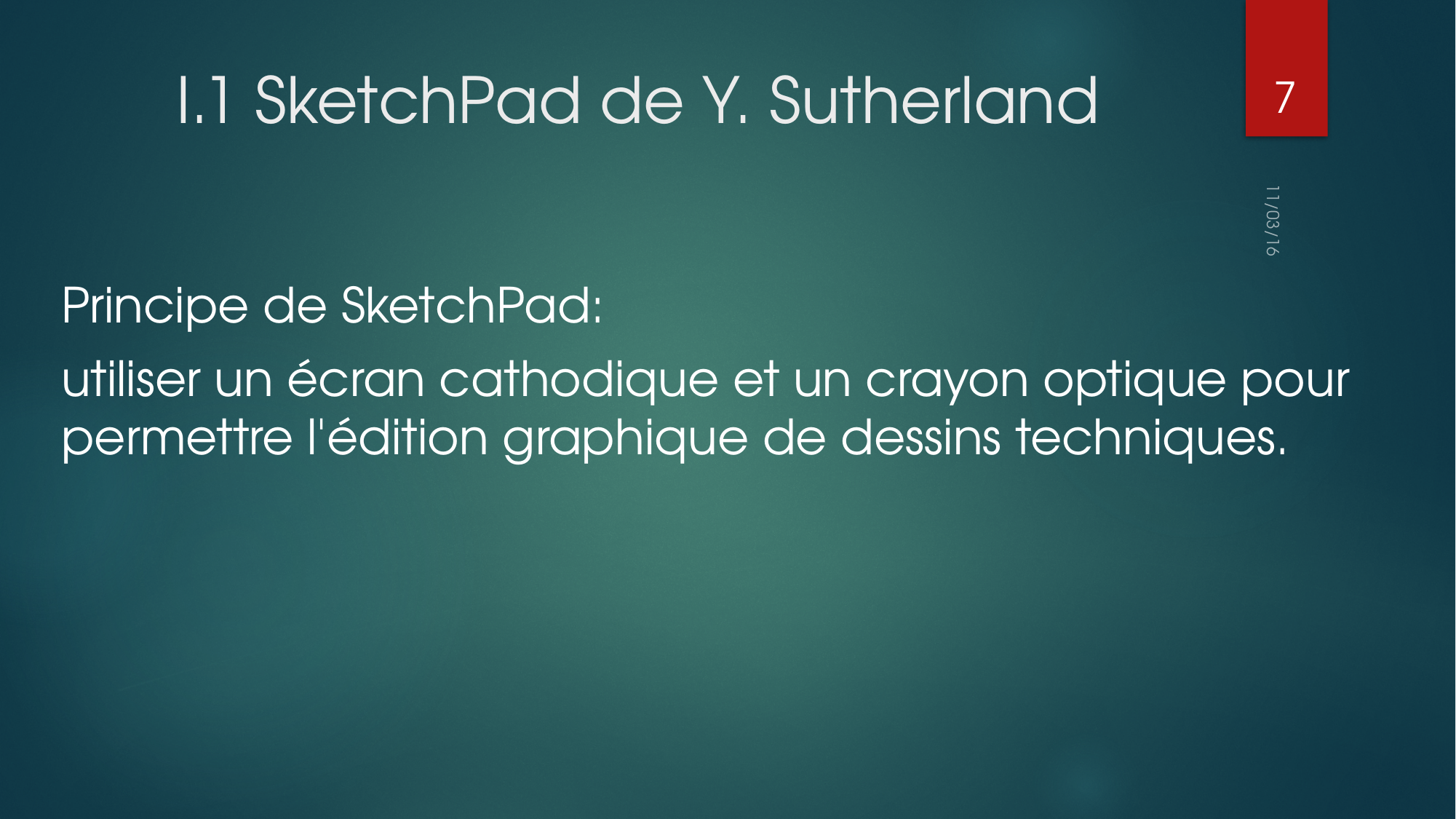

7
# I.1 SketchPad de Y. Sutherland
11/03/16
Principe de SketchPad:
utiliser un écran cathodique et un crayon optique pour permettre l'édition graphique de dessins techniques.